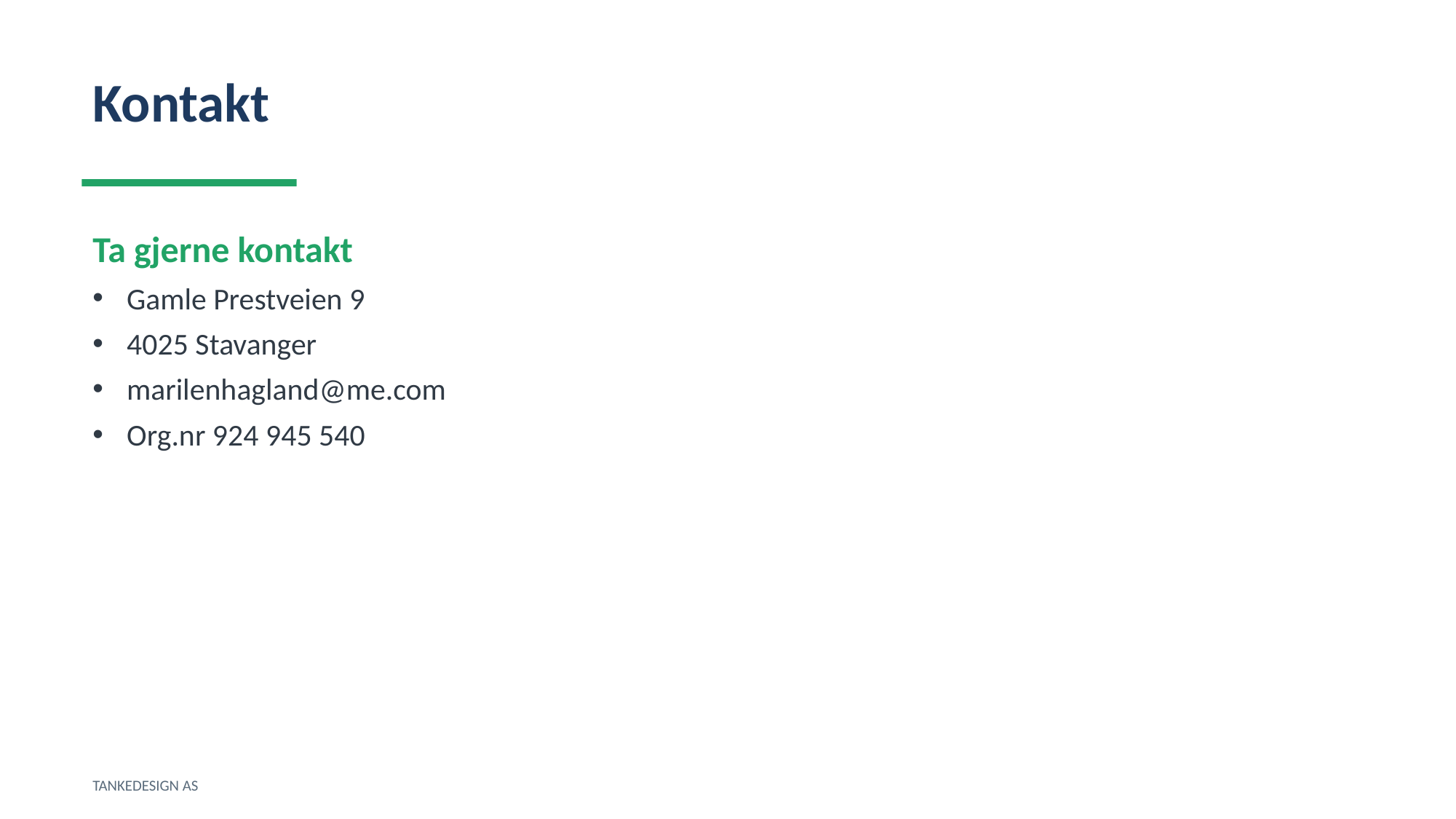

Kontakt

Ta gjerne kontakt
Gamle Prestveien 9
4025 Stavanger
marilenhagland@me.com
Org.nr 924 945 540
TANKEDESIGN AS